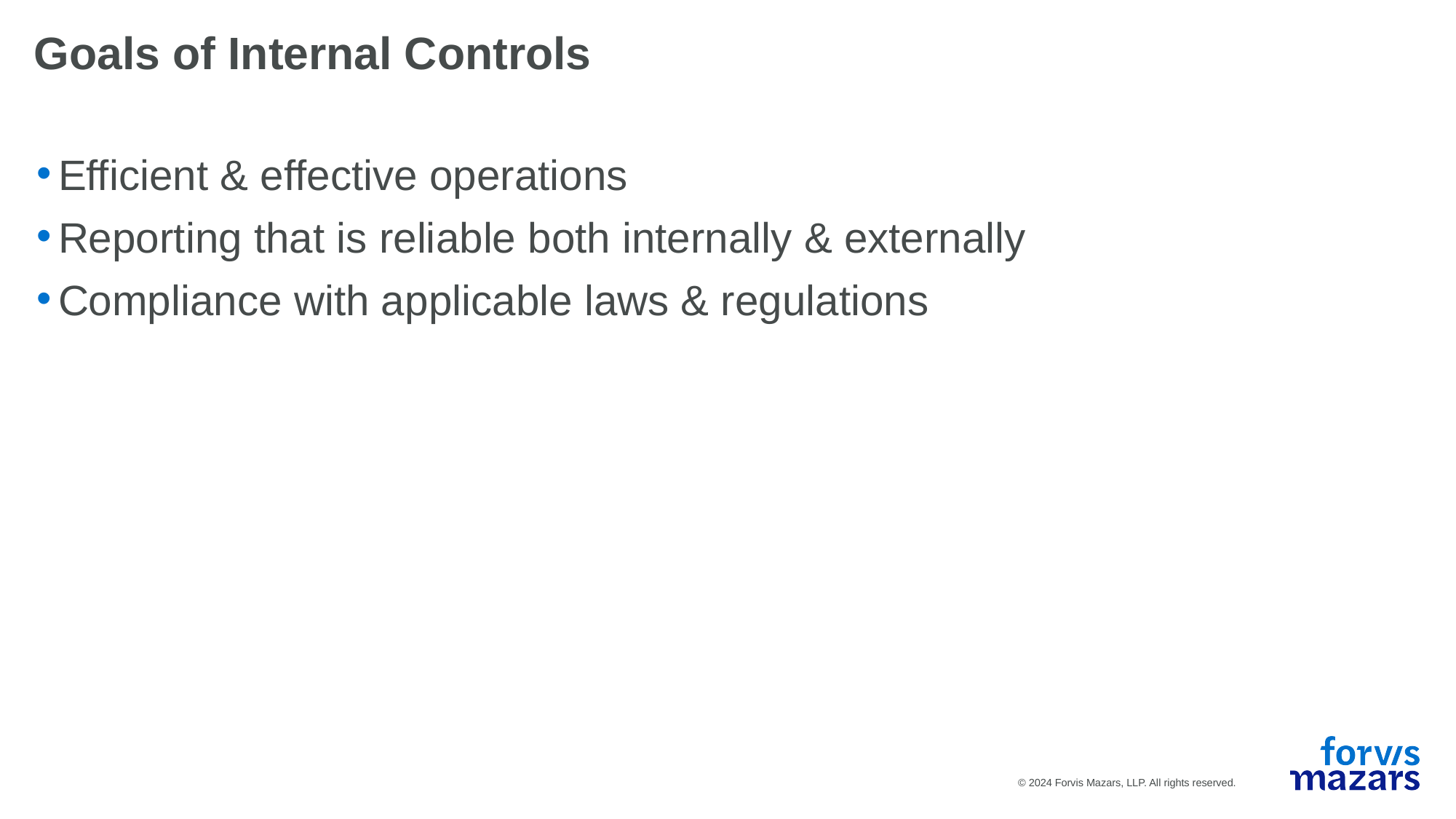

# Goals of Internal Controls
Efficient & effective operations
Reporting that is reliable both internally & externally
Compliance with applicable laws & regulations